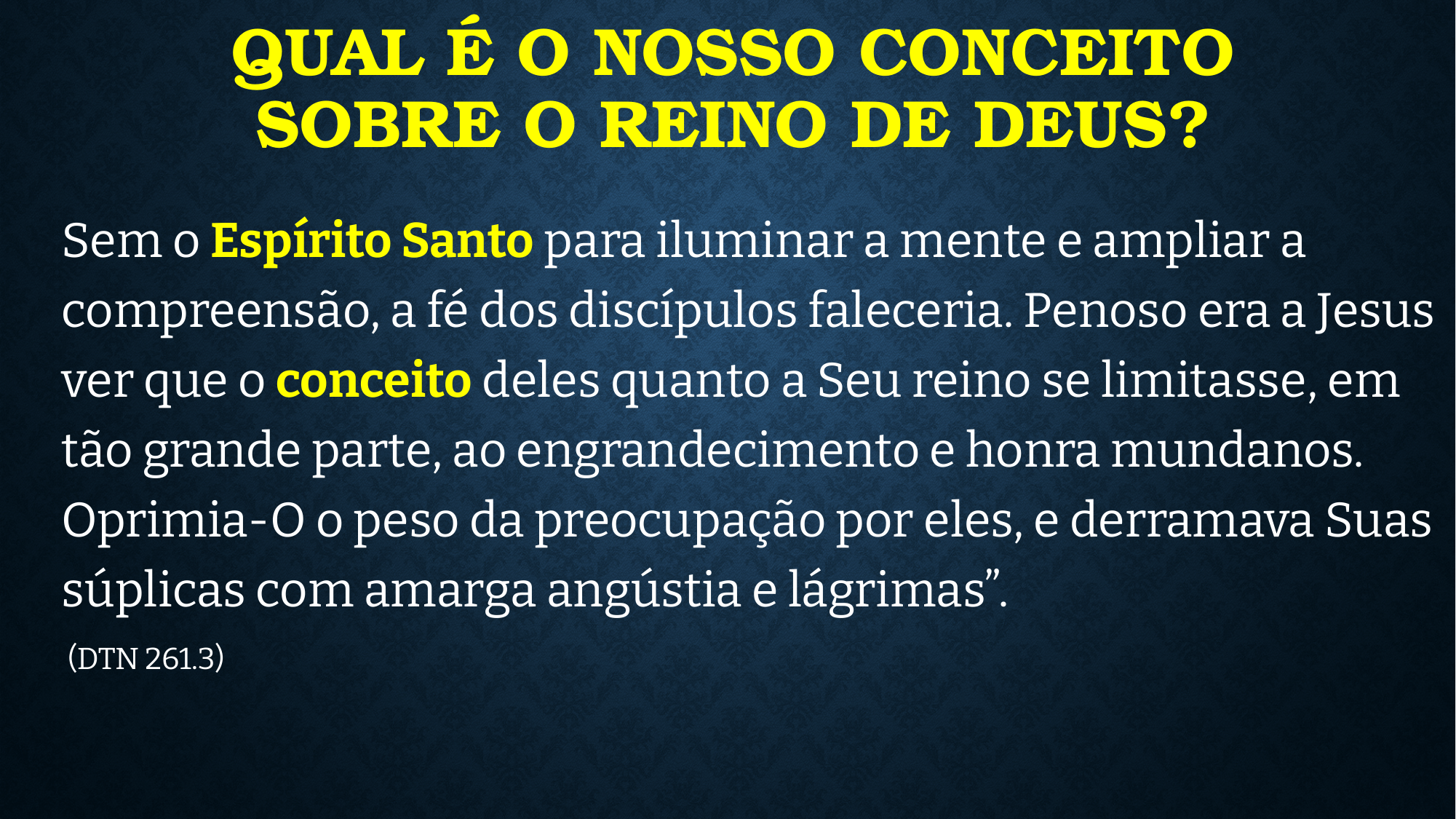

# QUAL É O NOSSO CONCEITO SOBRE O REINO DE DEUS?
Sem o Espírito Santo para iluminar a mente e ampliar a compreensão, a fé dos discípulos faleceria. Penoso era a Jesus ver que o conceito deles quanto a Seu reino se limitasse, em tão grande parte, ao engrandecimento e honra mundanos. Oprimia-O o peso da preocupação por eles, e derramava Suas súplicas com amarga angústia e lágrimas”.
 (DTN 261.3)